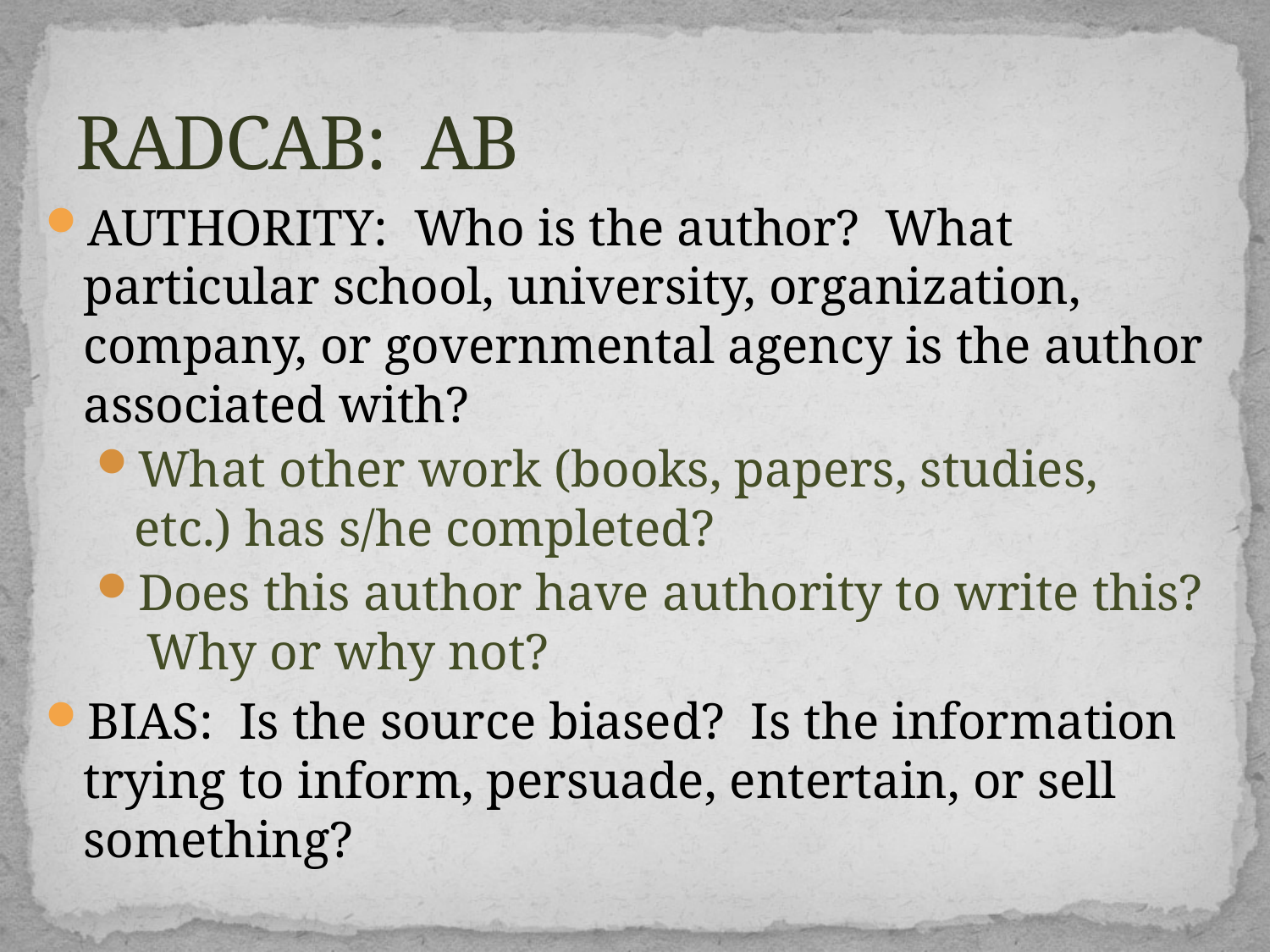

# RADCAB:  AB
AUTHORITY:  Who is the author?  What particular school, university, organization, company, or governmental agency is the author associated with?
What other work (books, papers, studies, etc.) has s/he completed?
Does this author have authority to write this?  Why or why not?
BIAS:  Is the source biased?  Is the information trying to inform, persuade, entertain, or sell something?